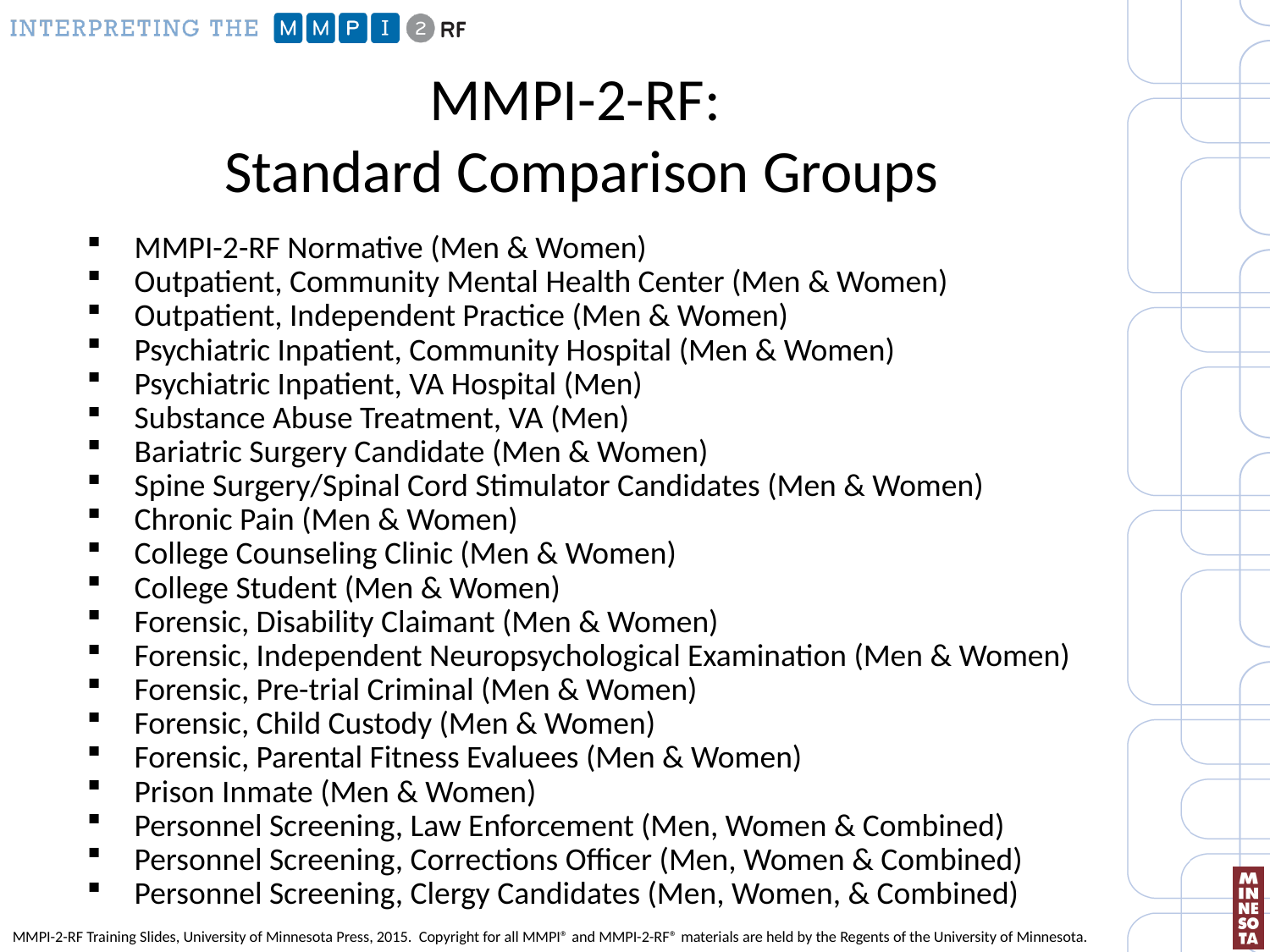

# MMPI-2-RF: Standard Comparison Groups
MMPI-2-RF Normative (Men & Women)
Outpatient, Community Mental Health Center (Men & Women)
Outpatient, Independent Practice (Men & Women)
Psychiatric Inpatient, Community Hospital (Men & Women)
Psychiatric Inpatient, VA Hospital (Men)
Substance Abuse Treatment, VA (Men)
Bariatric Surgery Candidate (Men & Women)
Spine Surgery/Spinal Cord Stimulator Candidates (Men & Women)
Chronic Pain (Men & Women)
College Counseling Clinic (Men & Women)
College Student (Men & Women)
Forensic, Disability Claimant (Men & Women)
Forensic, Independent Neuropsychological Examination (Men & Women)
Forensic, Pre-trial Criminal (Men & Women)
Forensic, Child Custody (Men & Women)
Forensic, Parental Fitness Evaluees (Men & Women)
Prison Inmate (Men & Women)
Personnel Screening, Law Enforcement (Men, Women & Combined)
Personnel Screening, Corrections Officer (Men, Women & Combined)
Personnel Screening, Clergy Candidates (Men, Women, & Combined)